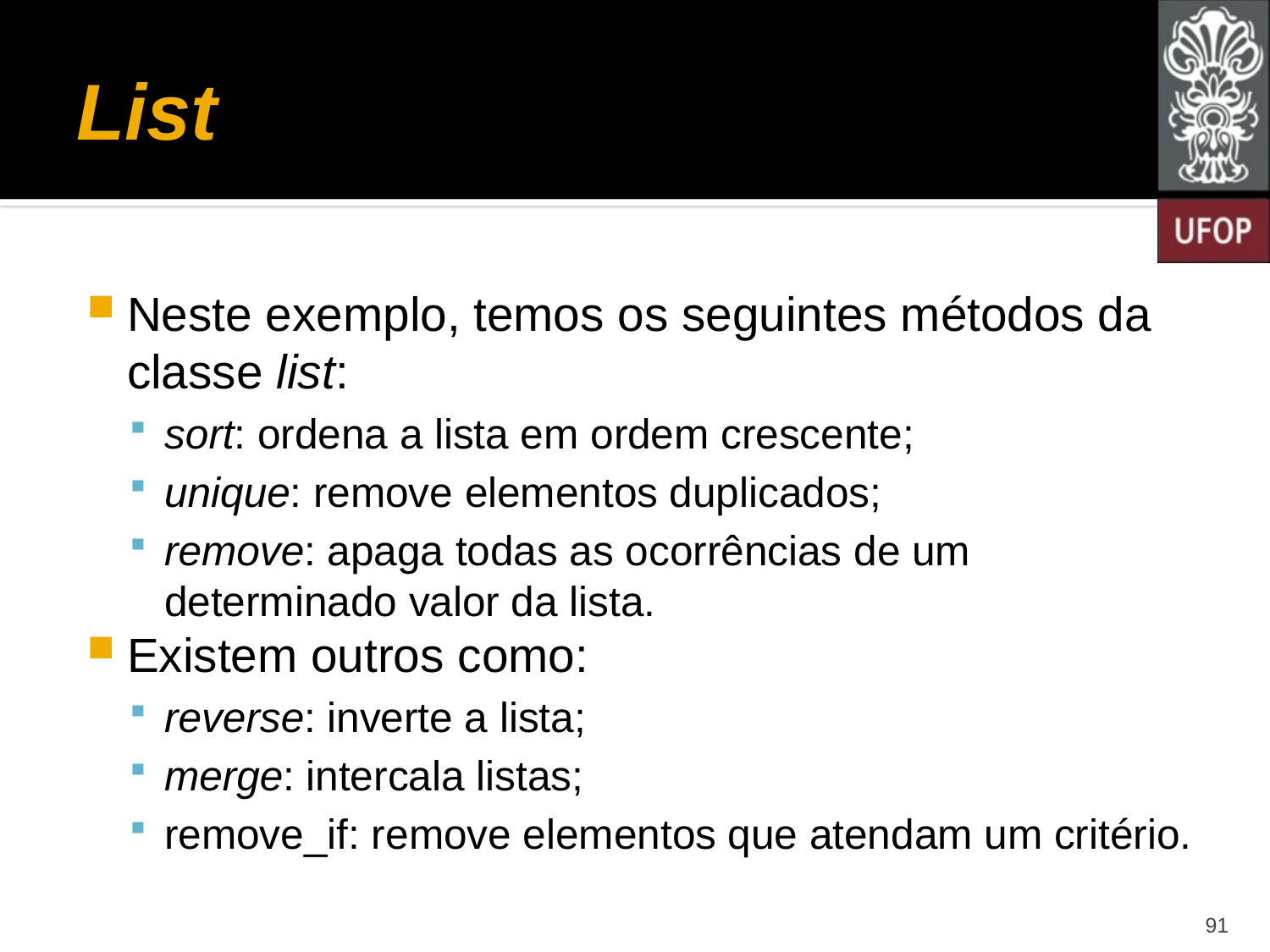

# List
Neste exemplo, temos os seguintes métodos da classe list:
sort: ordena a lista em ordem crescente;
unique: remove elementos duplicados;
remove: apaga todas as ocorrências de um determinado valor da lista.
Existem outros como:
reverse: inverte a lista;
merge: intercala listas;
remove_if: remove elementos que atendam um critério.
91